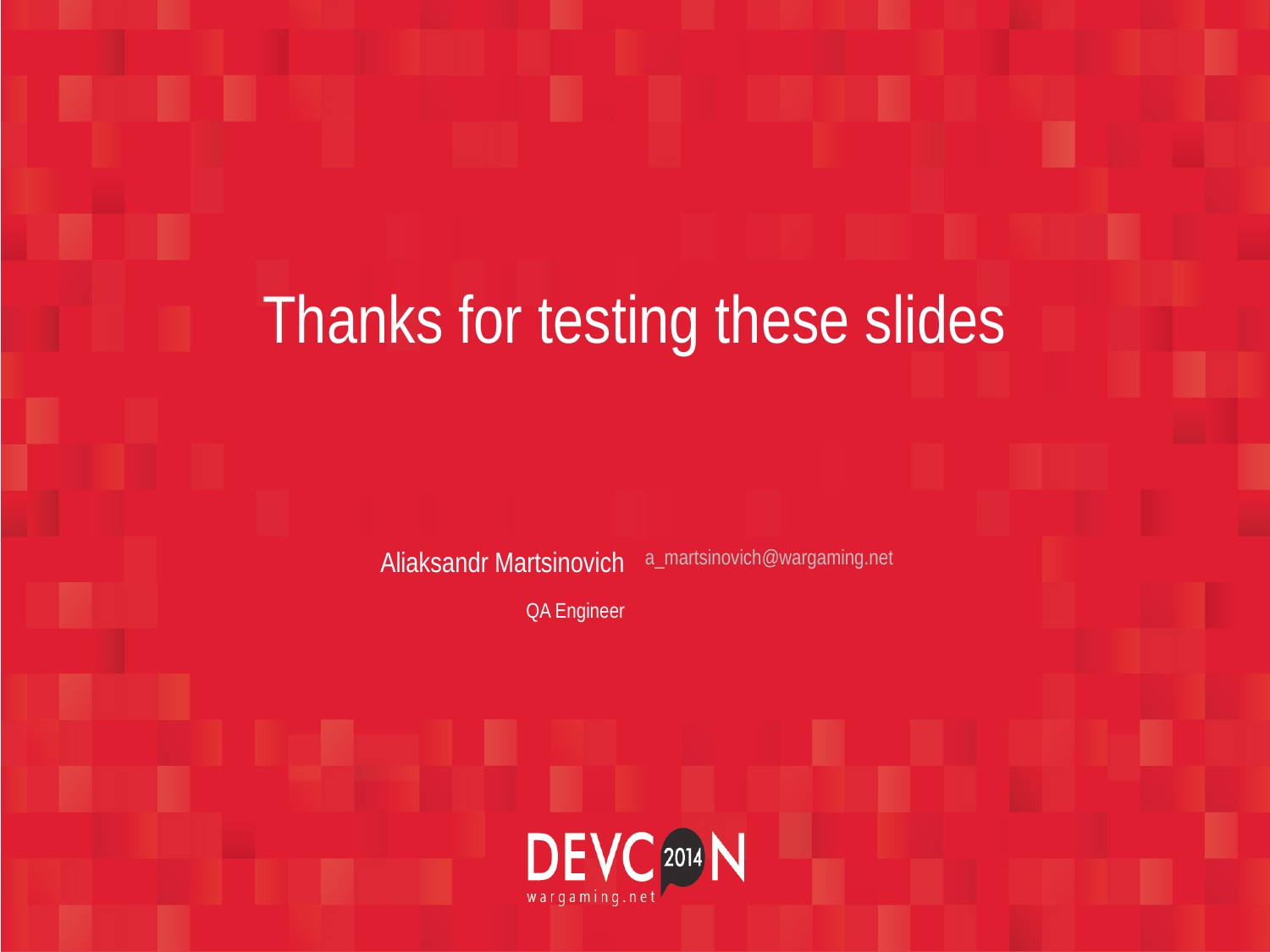

Thanks for testing these slides
a_martsinovich@wargaming.net
Aliaksandr Martsinovich
QA Engineer